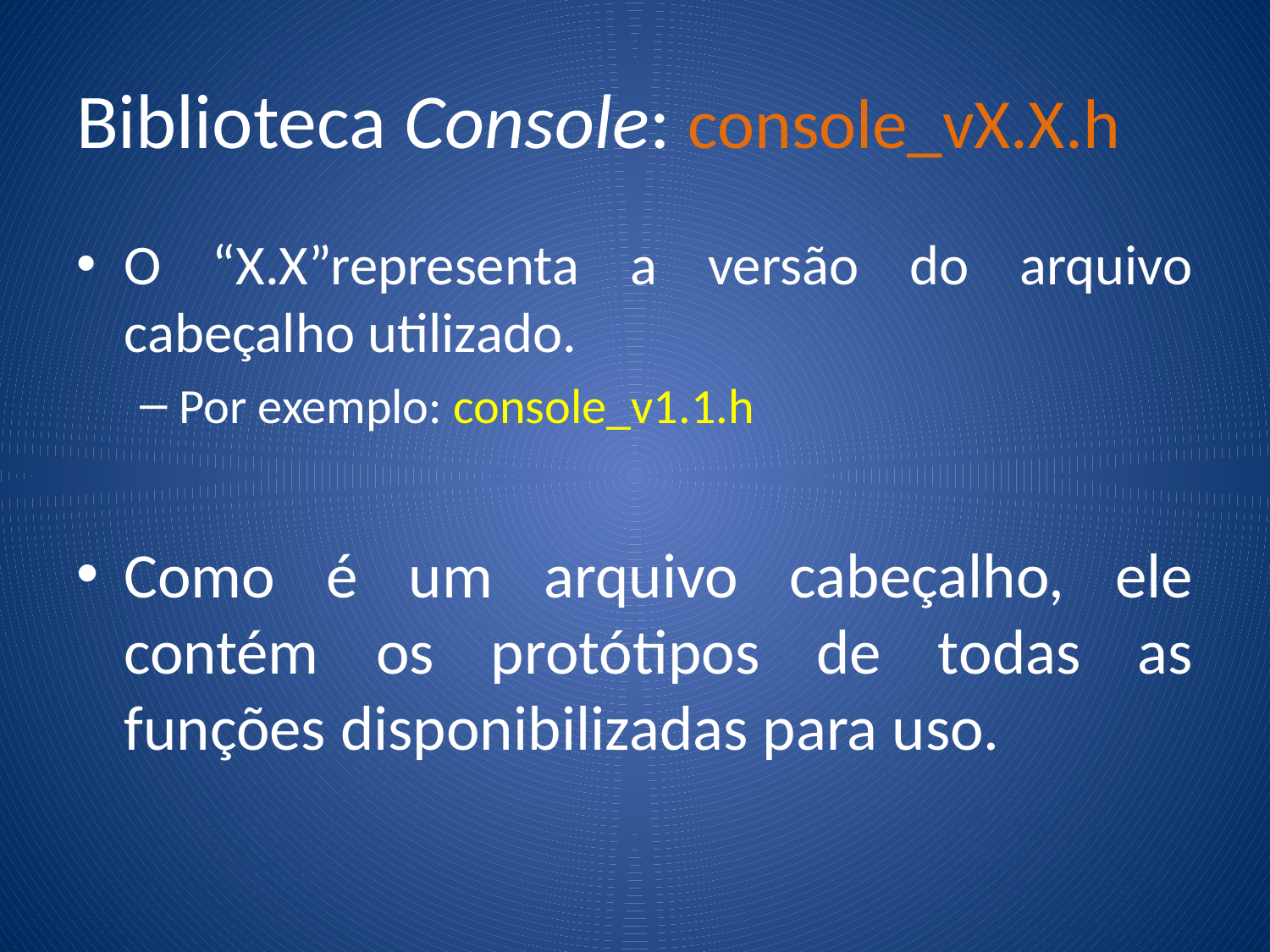

# Biblioteca Console: console_vX.X.h
O “X.X”representa a versão do arquivo cabeçalho utilizado.
Por exemplo: console_v1.1.h

Como é um arquivo cabeçalho, ele contém os protótipos de todas as funções disponibilizadas para uso.